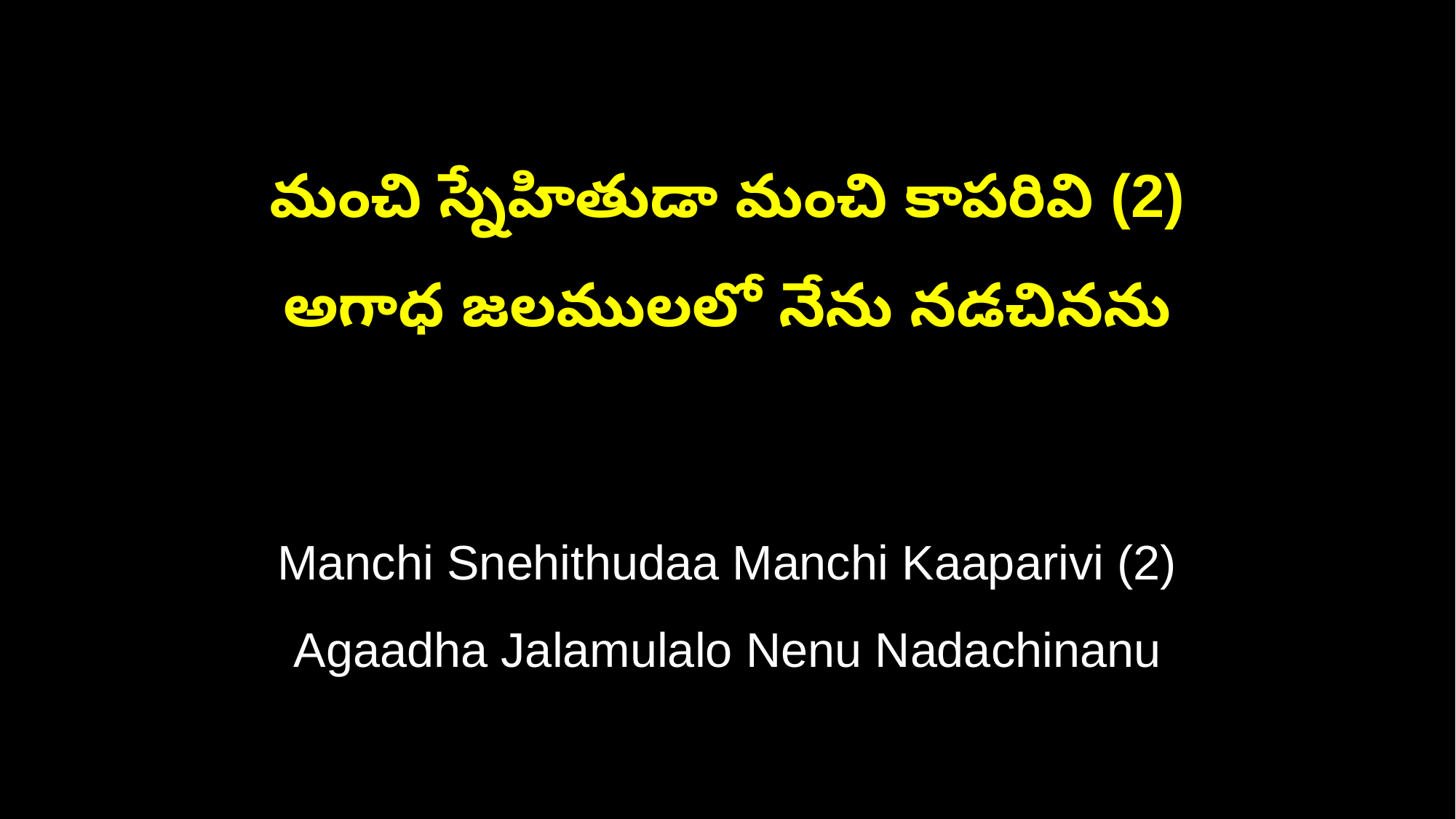

మంచి స్నేహితుడా మంచి కాపరివి (2)
అగాధ జలములలో నేను నడచినను
Manchi Snehithudaa Manchi Kaaparivi (2)
Agaadha Jalamulalo Nenu Nadachinanu